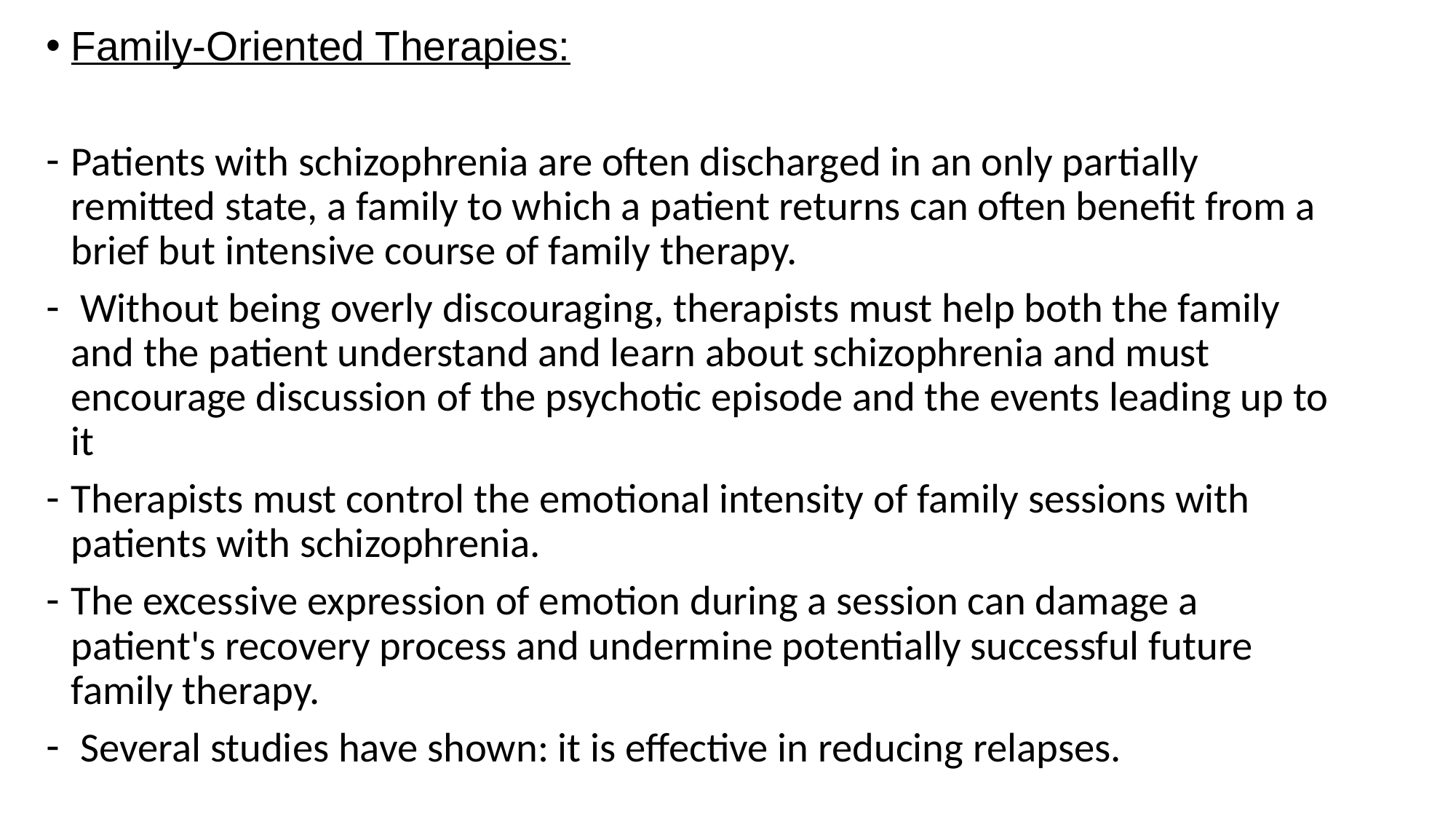

Family-Oriented Therapies:

Patients with schizophrenia are often discharged in an only partially remitted state, a family to which a patient returns can often benefit from a brief but intensive course of family therapy.
 Without being overly discouraging, therapists must help both the family and the patient understand and learn about schizophrenia and must encourage discussion of the psychotic episode and the events leading up to it
Therapists must control the emotional intensity of family sessions with patients with schizophrenia.
The excessive expression of emotion during a session can damage a patient's recovery process and undermine potentially successful future family therapy.
 Several studies have shown: it is effective in reducing relapses.